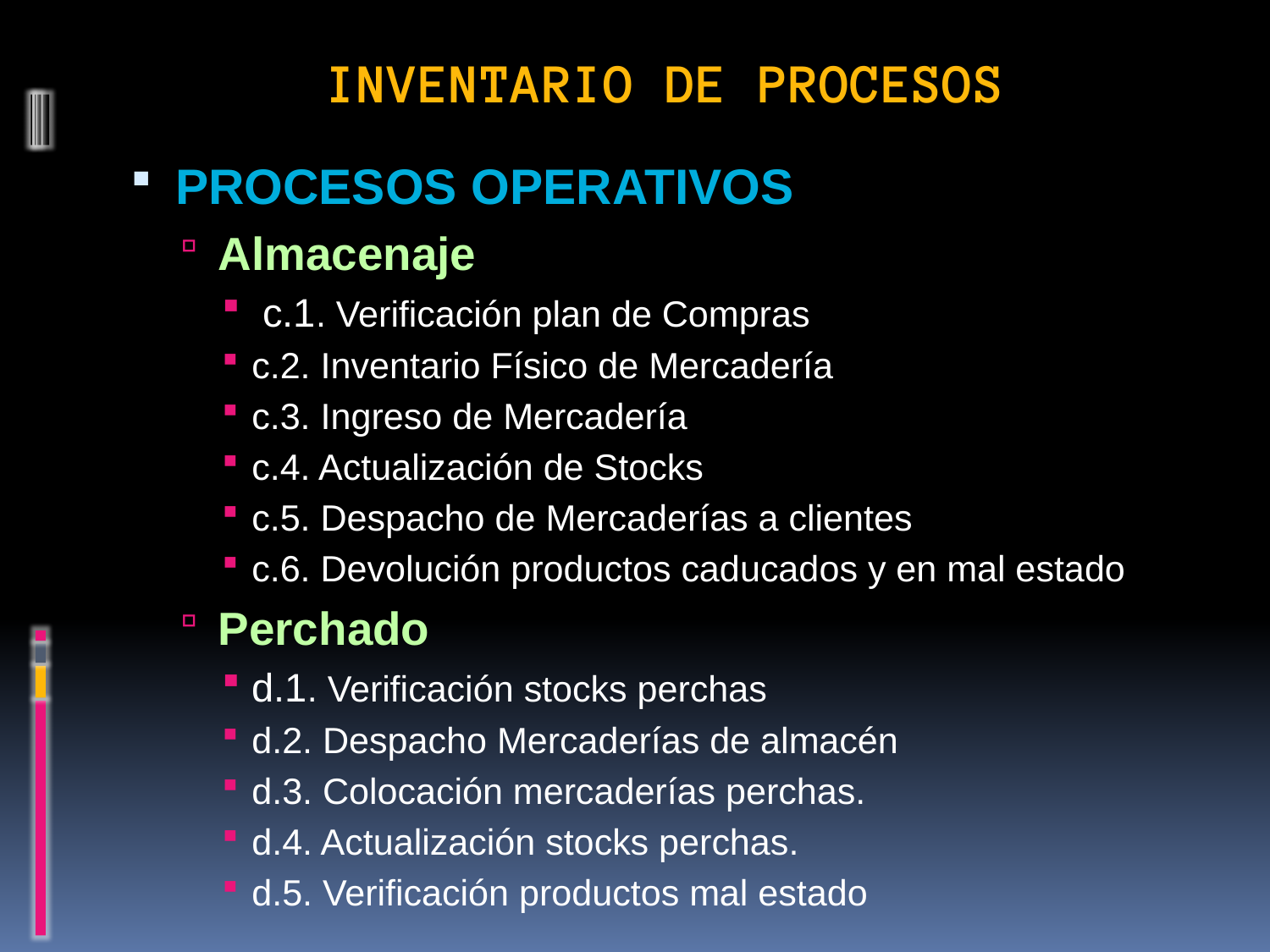

# INVENTARIO DE PROCESOS
Procesos Operativos
Almacenaje
 c.1. Verificación plan de Compras
c.2. Inventario Físico de Mercadería
c.3. Ingreso de Mercadería
c.4. Actualización de Stocks
c.5. Despacho de Mercaderías a clientes
c.6. Devolución productos caducados y en mal estado
Perchado
d.1. Verificación stocks perchas
d.2. Despacho Mercaderías de almacén
d.3. Colocación mercaderías perchas.
d.4. Actualización stocks perchas.
d.5. Verificación productos mal estado